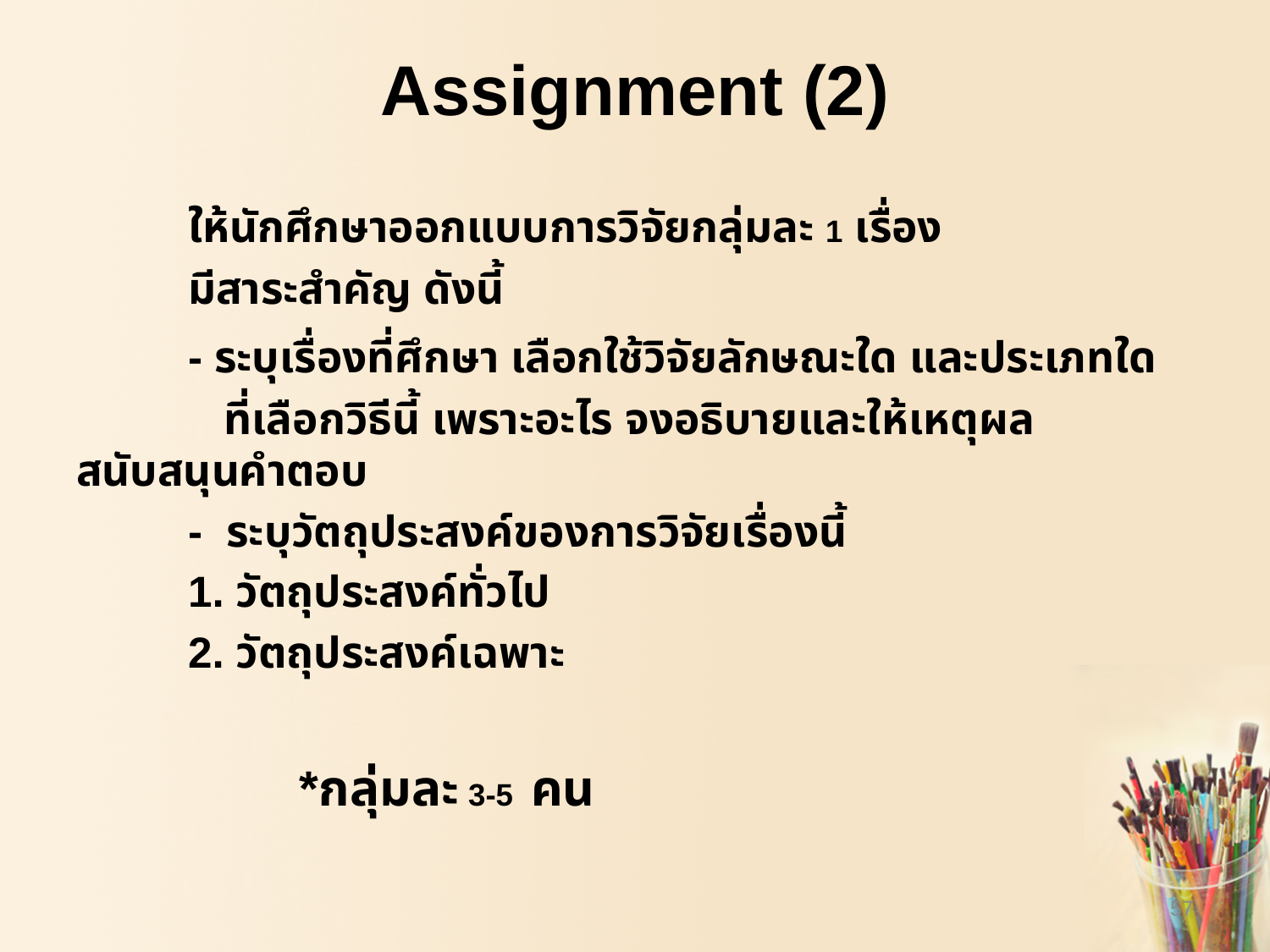

# Assignment (2)
   		ให้นักศึกษาออกแบบการวิจัยกลุ่มละ 1 เรื่อง
	มีสาระสำคัญ ดังนี้
	- ระบุเรื่องที่ศึกษา เลือกใช้วิจัยลักษณะใด และประเภทใด
	   ที่เลือกวิธีนี้ เพราะอะไร จงอธิบายและให้เหตุผลสนับสนุนคำตอบ
	-  ระบุวัตถุประสงค์ของการวิจัยเรื่องนี้
		1. วัตถุประสงค์ทั่วไป
		2. วัตถุประสงค์เฉพาะ

	     		*กลุ่มละ 3-5  คน

57